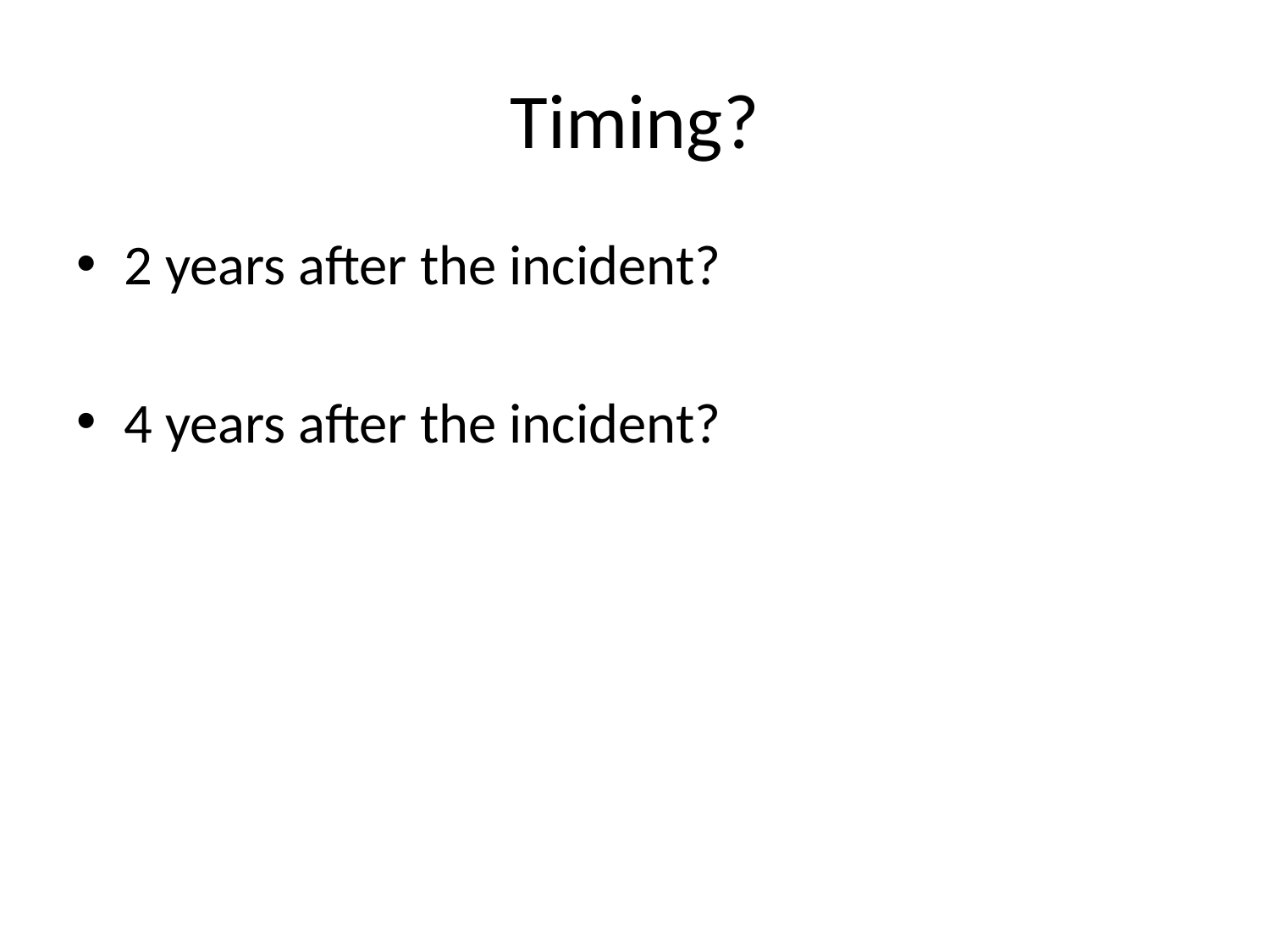

# Timing?
2 years after the incident?

4 years after the incident?